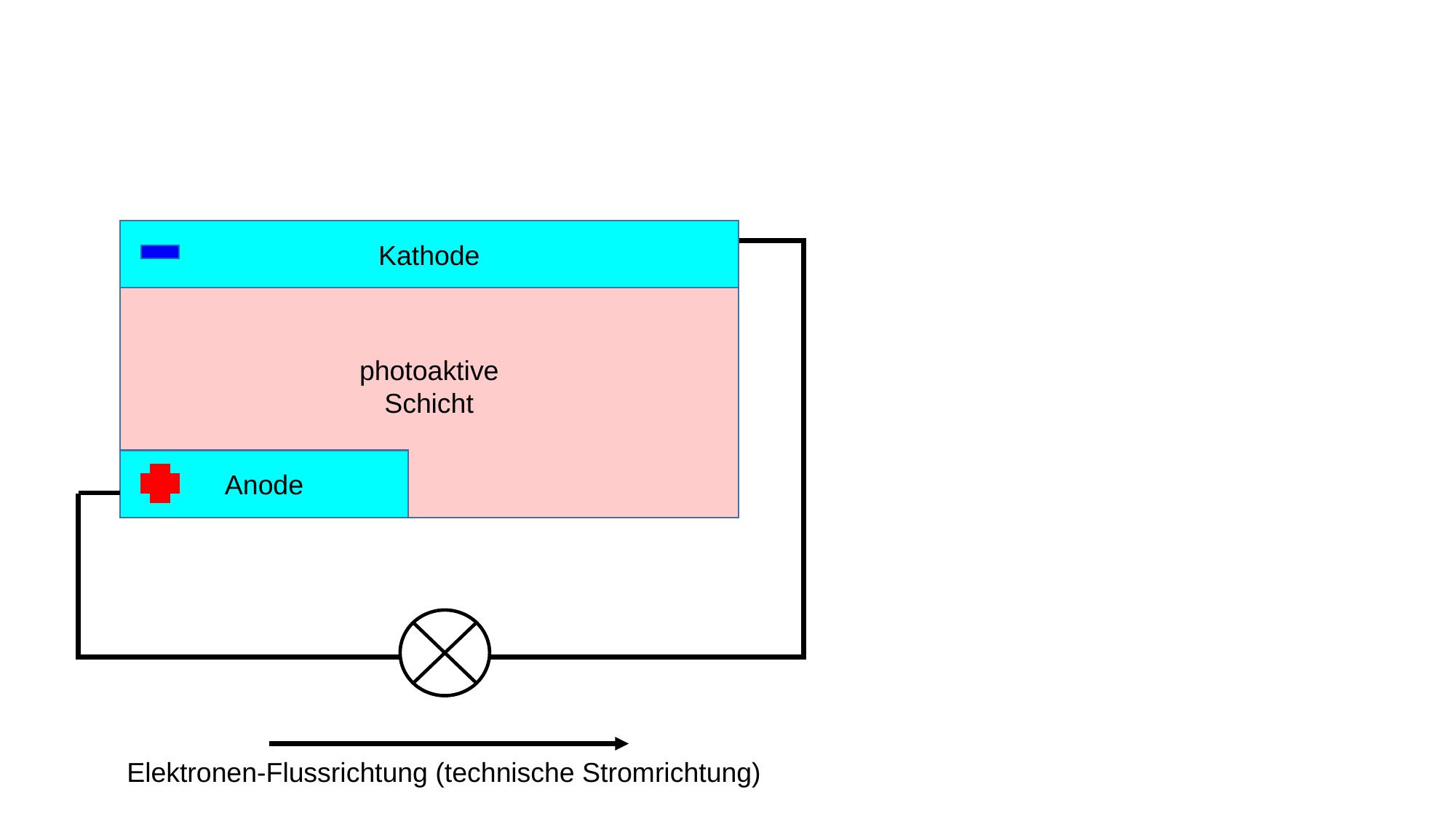

Kathode

photoaktive
Schicht

Anode

Elektronen-Flussrichtung (technische Stromrichtung)